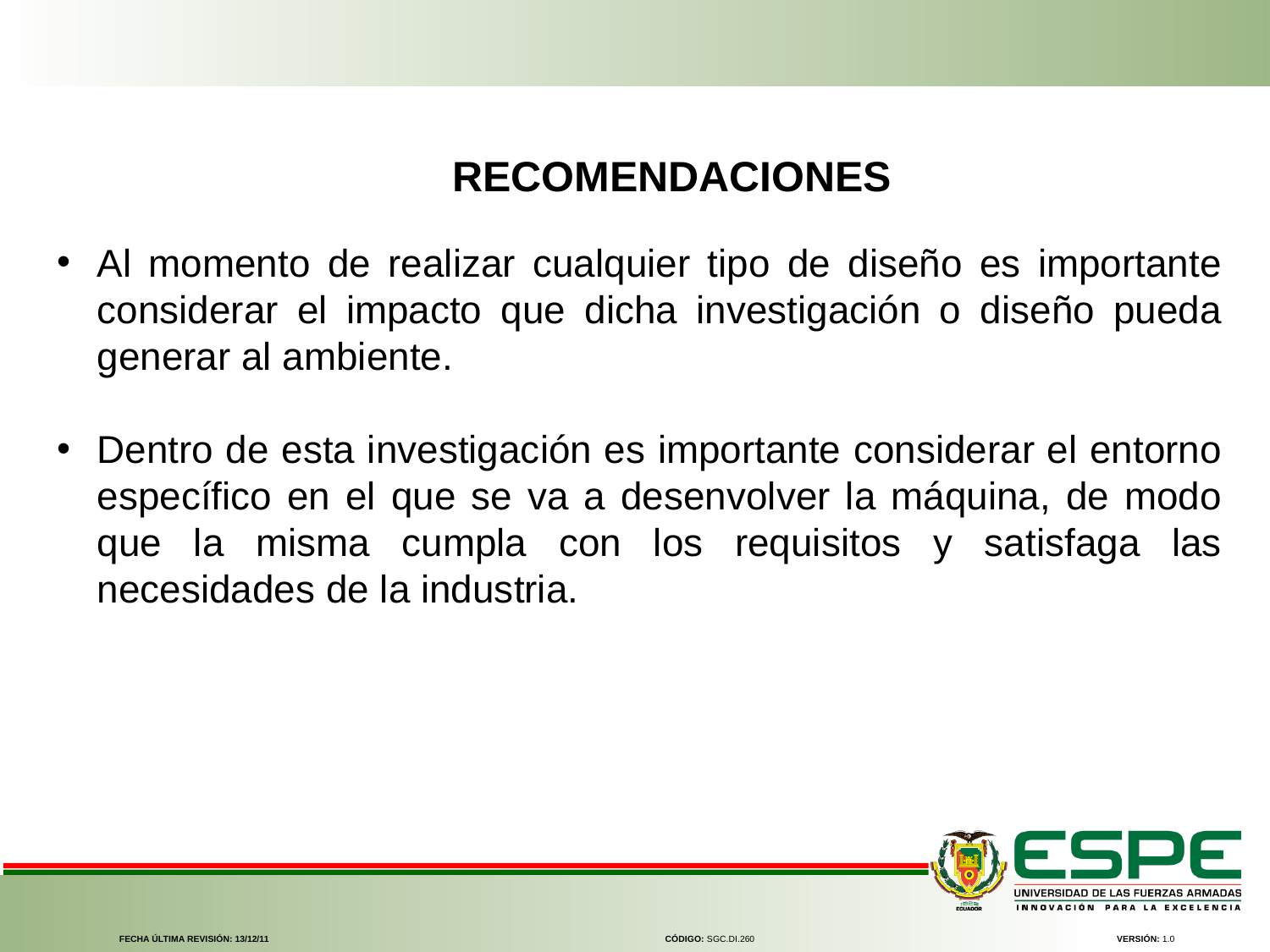

RECOMENDACIONES

Al momento de realizar cualquier tipo de diseño es importante considerar el impacto que dicha investigación o diseño pueda generar al ambiente.

Dentro de esta investigación es importante considerar el entorno específico en el que se va a desenvolver la máquina, de modo que la misma cumpla con los requisitos y satisfaga las necesidades de la industria.

FECHA ÚLTIMA REVISIÓN: 13/12/11
CÓDIGO: SGC.DI.260
VERSIÓN: 1.0